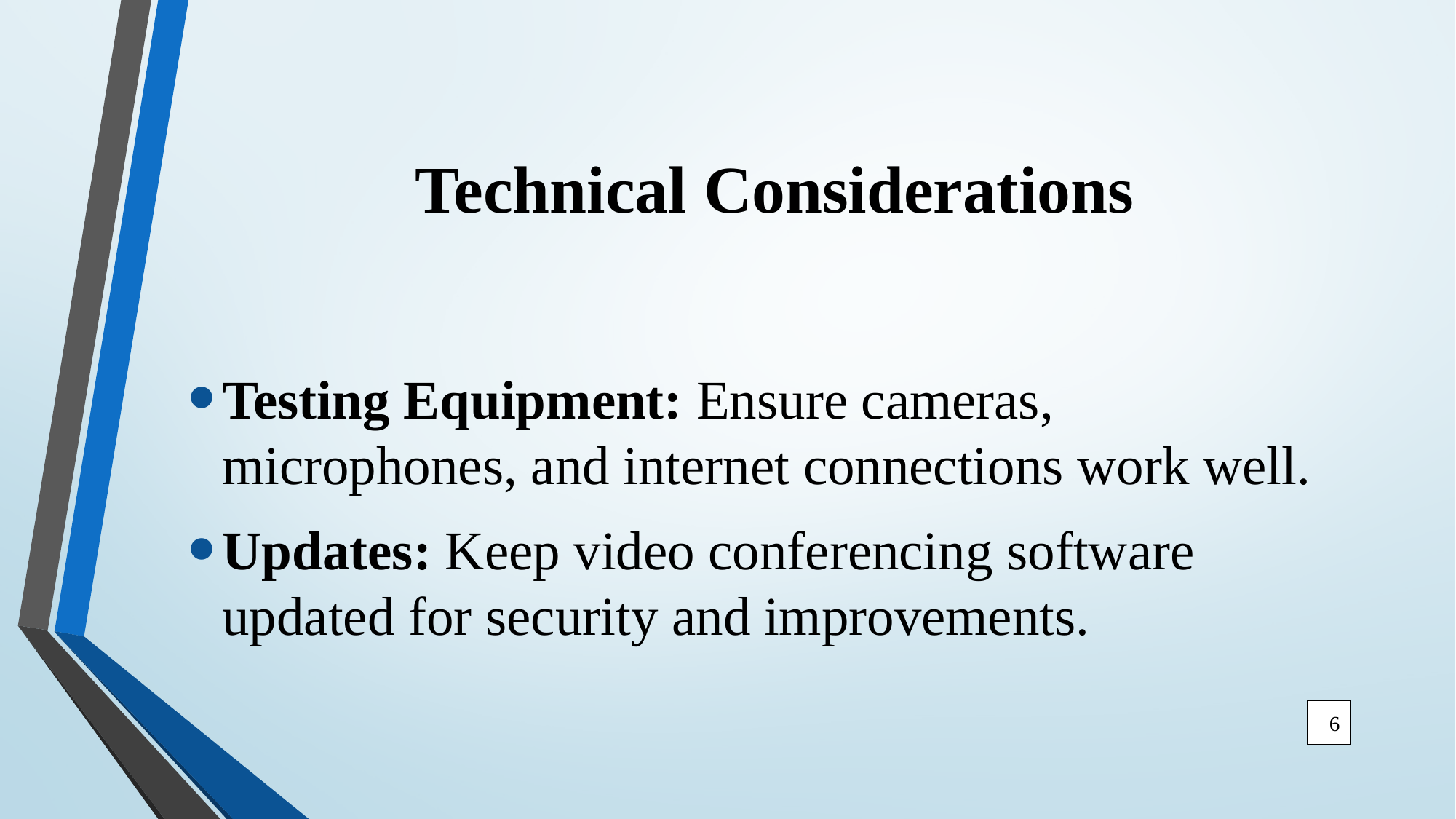

# Technical Considerations
Testing Equipment: Ensure cameras, microphones, and internet connections work well.
Updates: Keep video conferencing software updated for security and improvements.
6